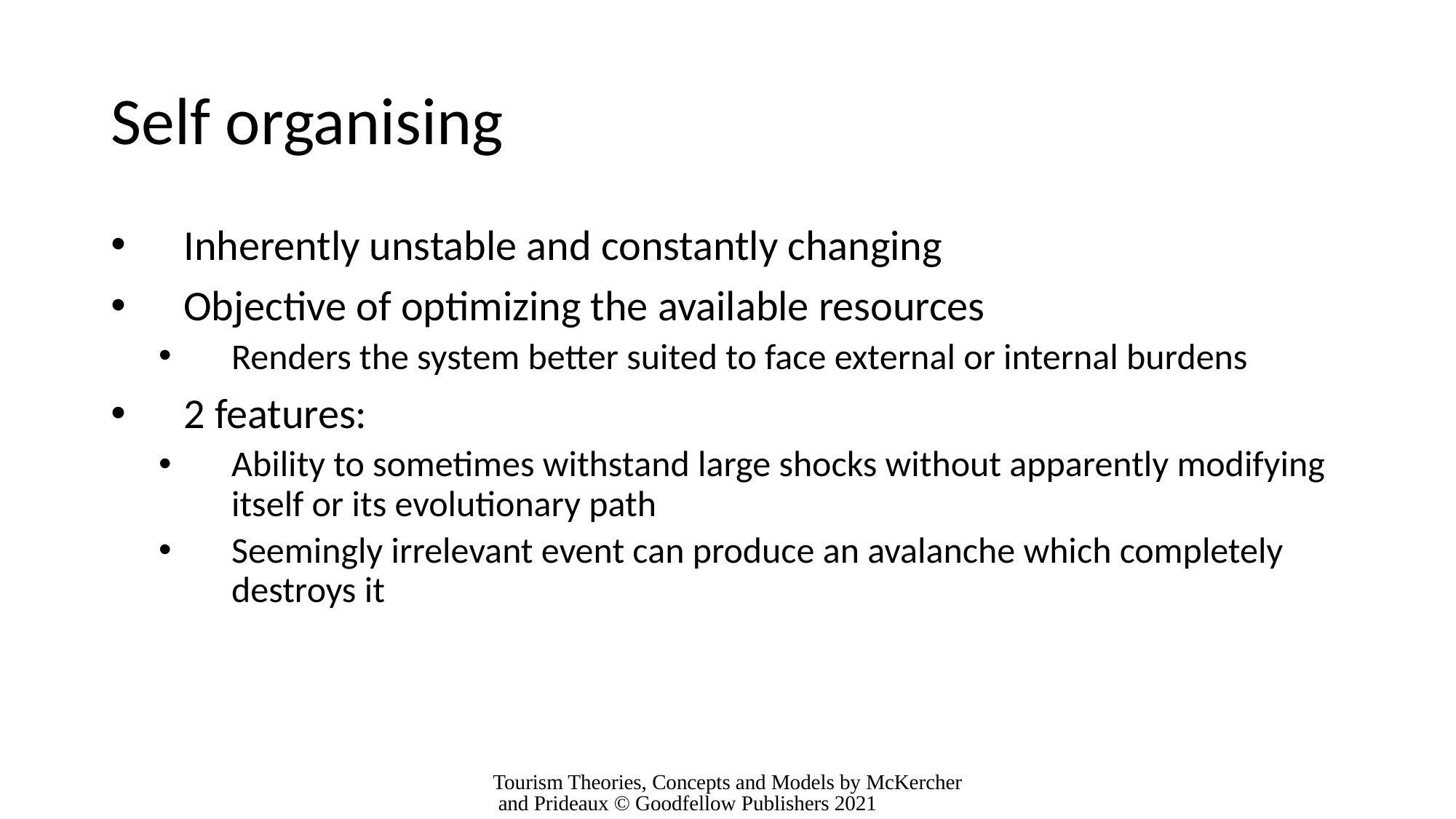

# Self organising
Inherently unstable and constantly changing
Objective of optimizing the available resources
Renders the system better suited to face external or internal burdens
2 features:
Ability to sometimes withstand large shocks without apparently modifying itself or its evolutionary path
Seemingly irrelevant event can produce an avalanche which completely destroys it
Tourism Theories, Concepts and Models by McKercher and Prideaux © Goodfellow Publishers 2021